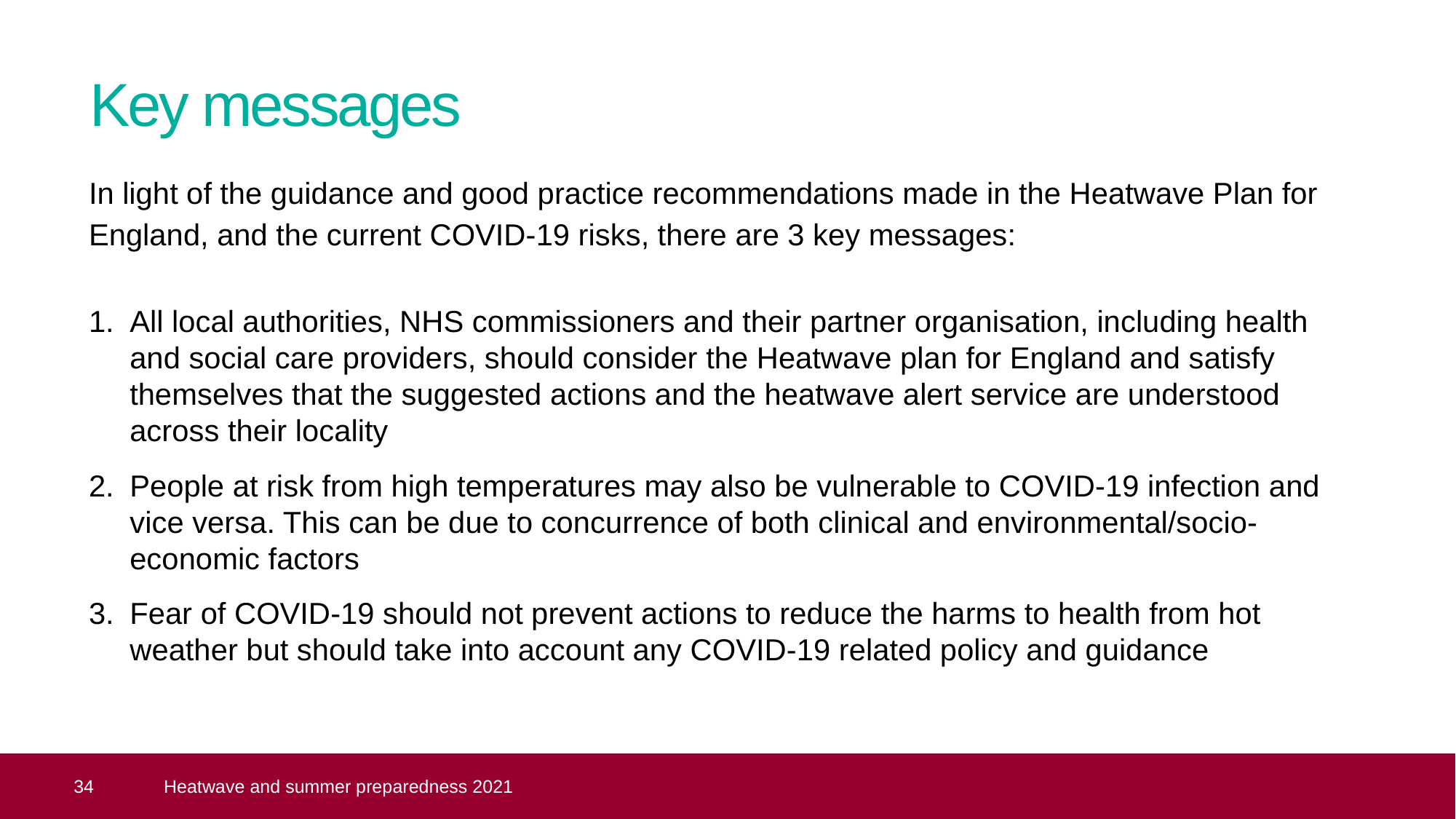

# Key messages
In light of the guidance and good practice recommendations made in the Heatwave Plan for England, and the current COVID-19 risks, there are 3 key messages:

All local authorities, NHS commissioners and their partner organisation, including health and social care providers, should consider the Heatwave plan for England and satisfy themselves that the suggested actions and the heatwave alert service are understood across their locality
People at risk from high temperatures may also be vulnerable to COVID-19 infection and vice versa. This can be due to concurrence of both clinical and environmental/socio-economic factors
Fear of COVID-19 should not prevent actions to reduce the harms to health from hot weather but should take into account any COVID-19 related policy and guidance

  34
Heatwave and summer preparedness 2021